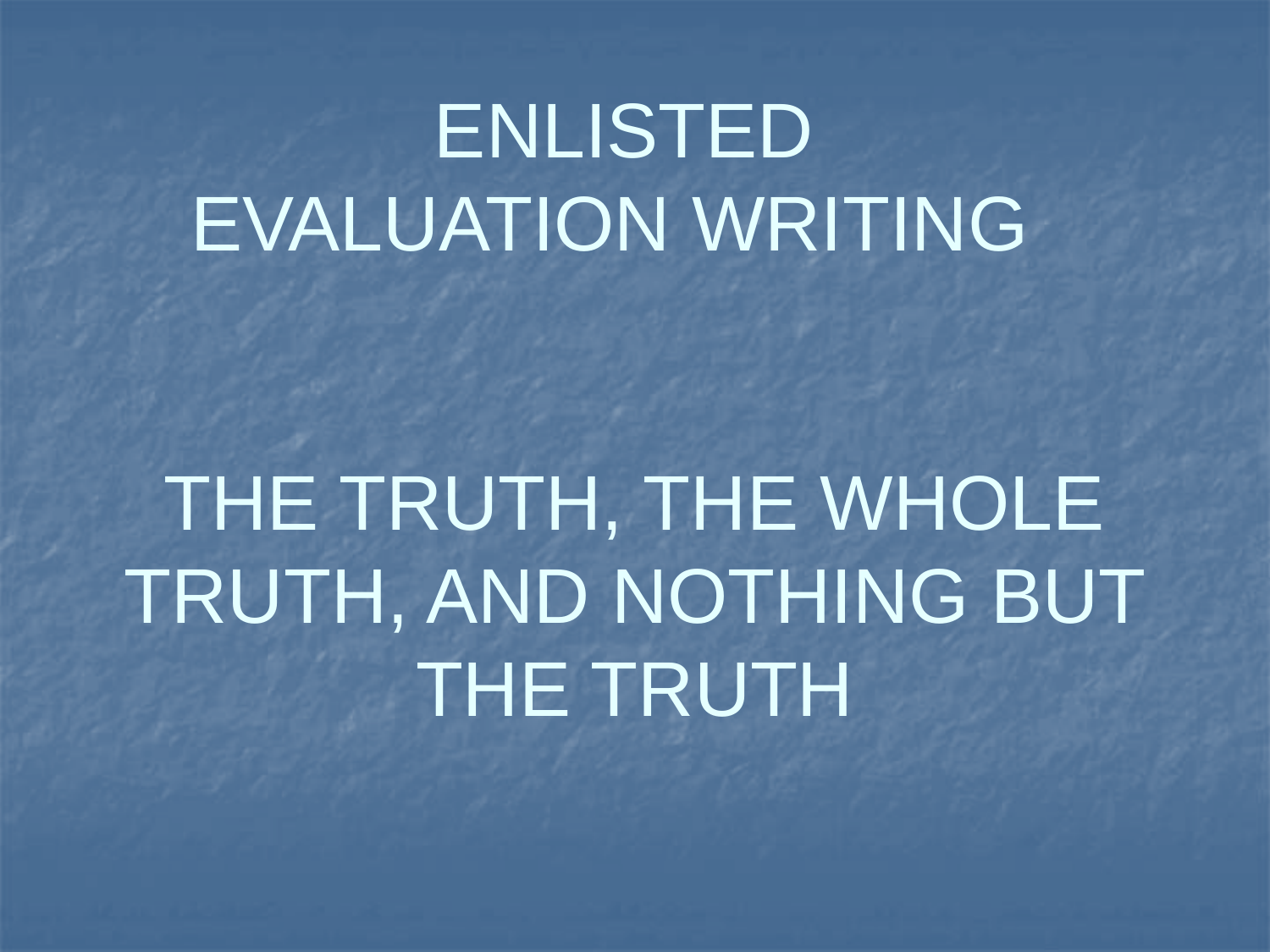

# ENLISTED EVALUATION WRITING THE TRUTH, THE WHOLE TRUTH, AND NOTHING BUT THE TRUTH